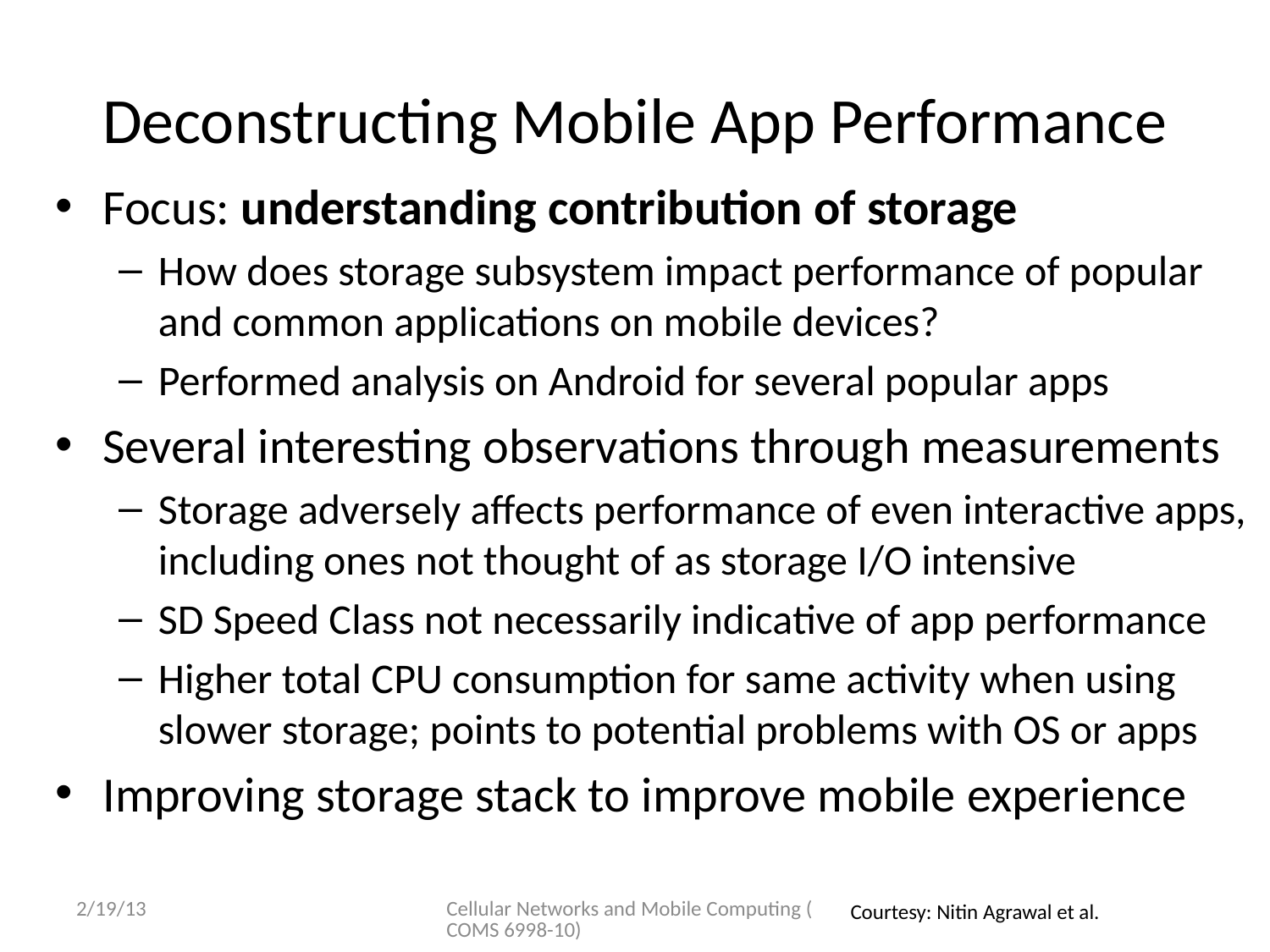

# Deconstructing Mobile App Performance
Focus: understanding contribution of storage
How does storage subsystem impact performance of popular and common applications on mobile devices?
Performed analysis on Android for several popular apps
Several interesting observations through measurements
Storage adversely affects performance of even interactive apps, including ones not thought of as storage I/O intensive
SD Speed Class not necessarily indicative of app performance
Higher total CPU consumption for same activity when using slower storage; points to potential problems with OS or apps
Improving storage stack to improve mobile experience
2/19/13
Cellular Networks and Mobile Computing (COMS 6998-10)
Courtesy: Nitin Agrawal et al.